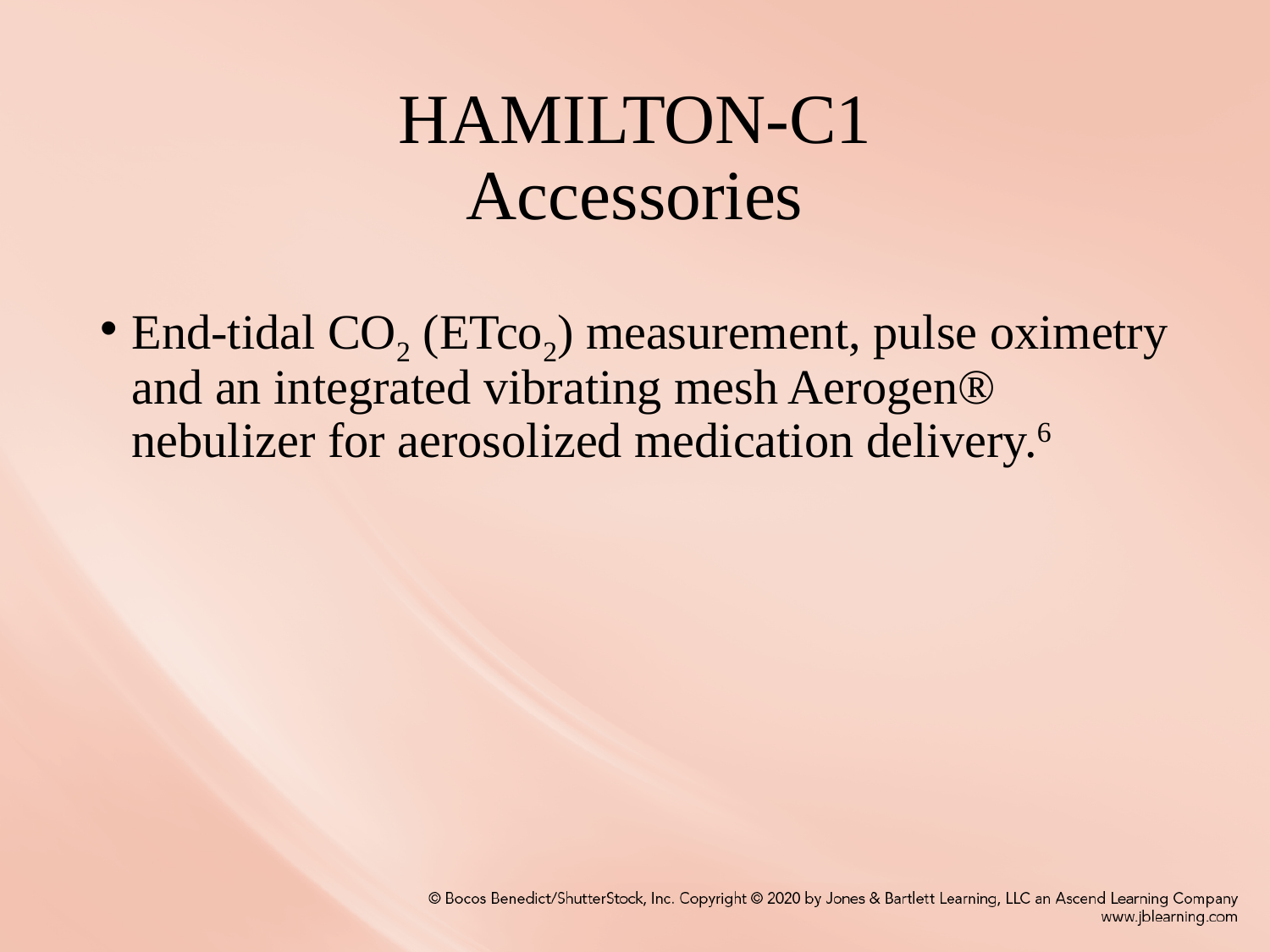

# HAMILTON-C1 Accessories
End-tidal CO2 (ETco2) measurement, pulse oximetry and an integrated vibrating mesh Aerogen® nebulizer for aerosolized medication delivery.6